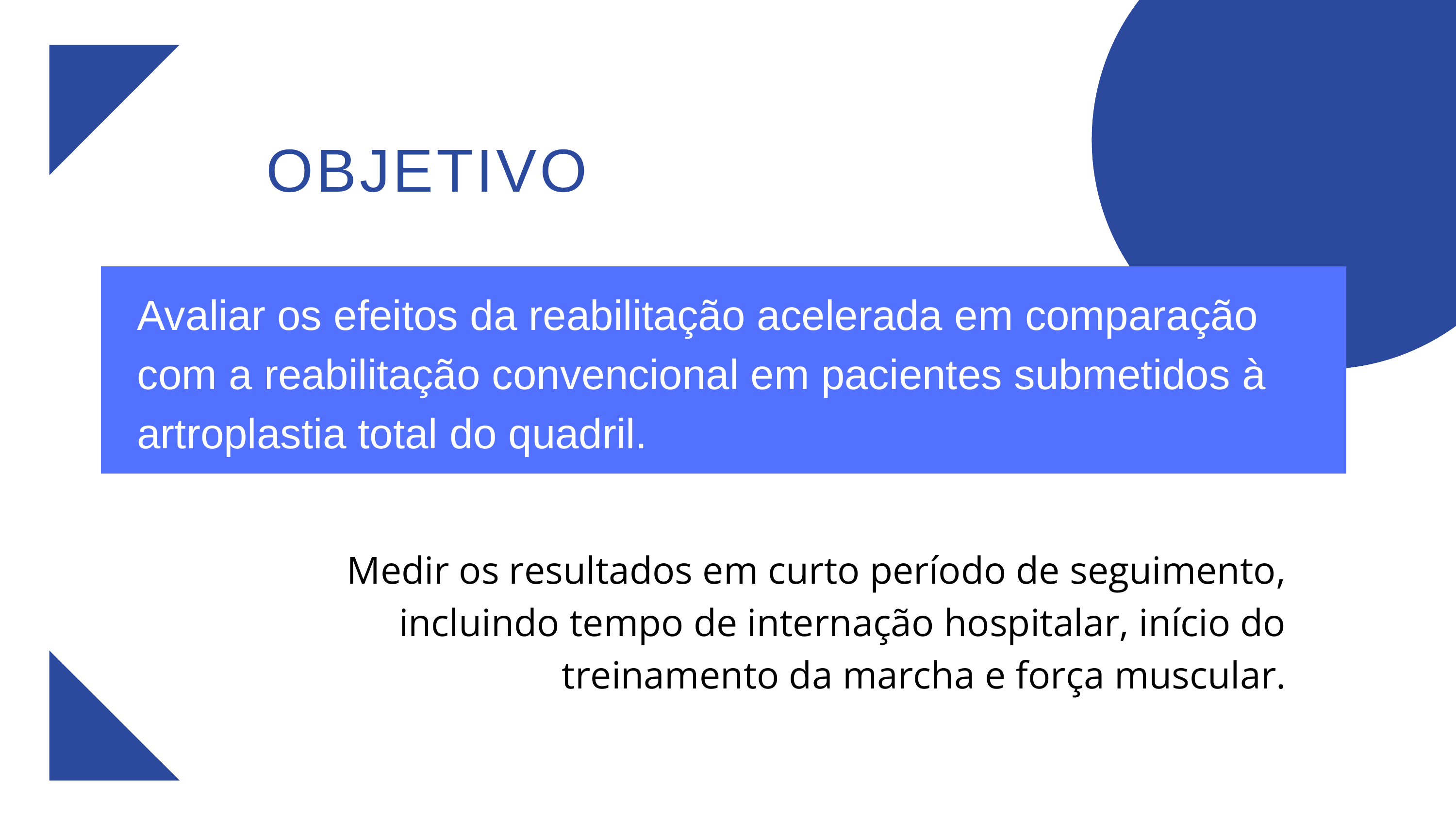

OBJETIVO
Avaliar os efeitos da reabilitação acelerada em comparação com a reabilitação convencional em pacientes submetidos à artroplastia total do quadril.
Medir os resultados em curto período de seguimento, incluindo tempo de internação hospitalar, início do treinamento da marcha e força muscular.